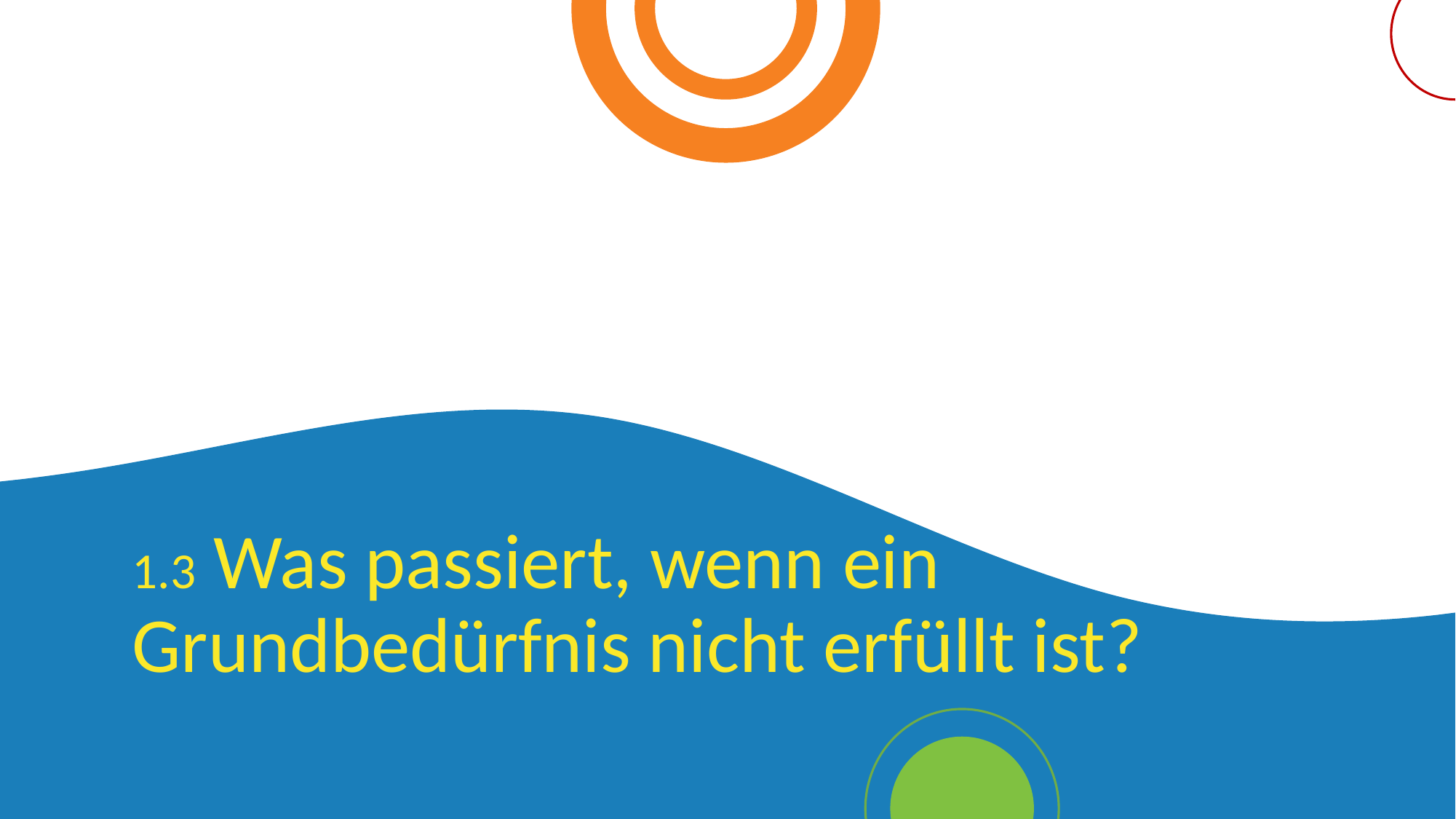

1.3 Was passiert, wenn ein Grundbedürfnis nicht erfüllt ist?